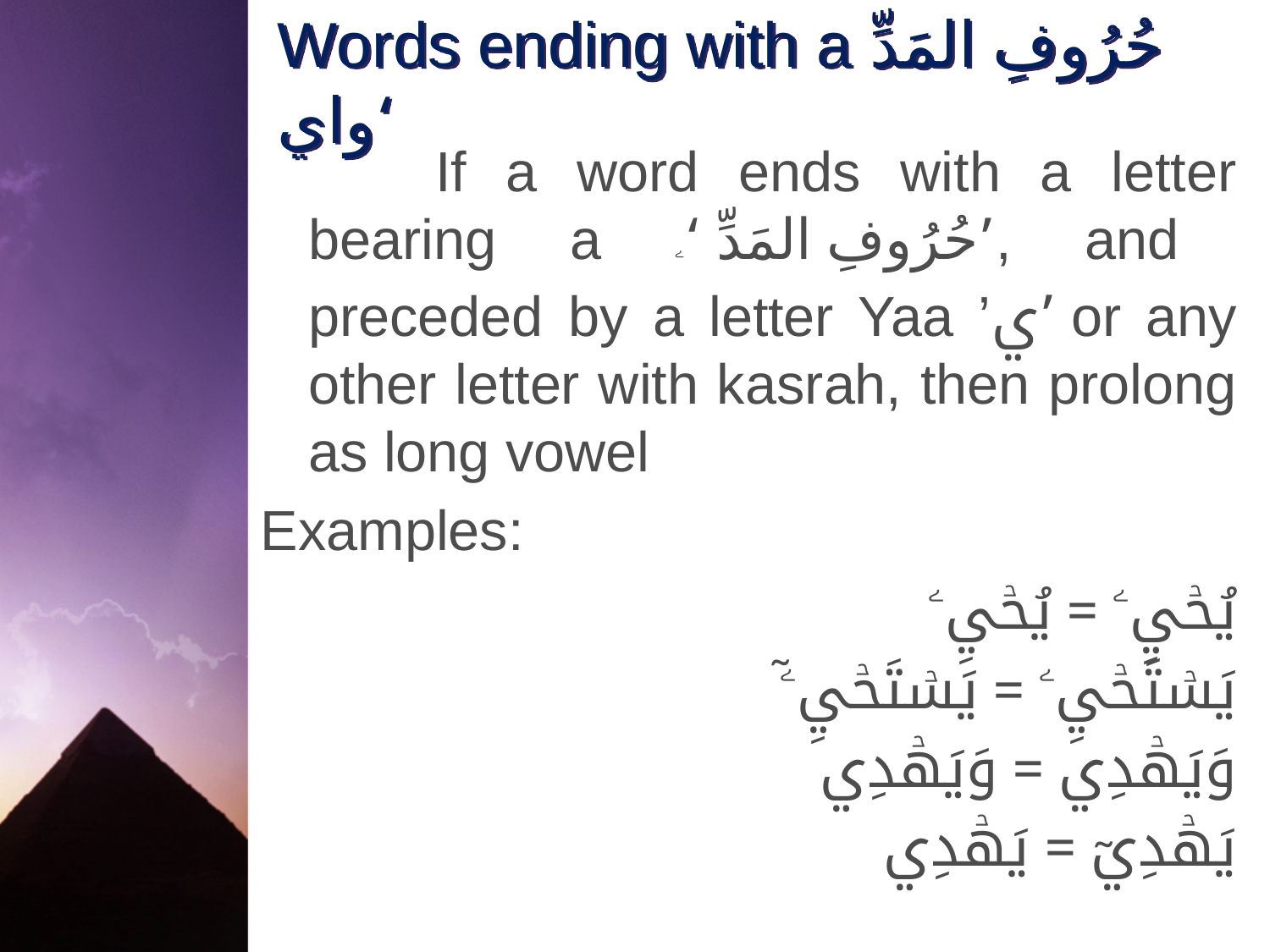

# Words ending with a حُرُوفِ المَدِّ ‘واي
		If a word ends with a letter bearing a حُرُوفِ المَدِّ ‘ۦ’, and preceded by a letter Yaa ’ي’ or any other letter with kasrah, then prolong as long vowel
Examples:
يُحۡيِۦ = يُحۡيِۦ
يَسۡتَحۡيِۦ = يَسۡتَحۡيِۦٓ
وَيَهۡدِي = وَيَهۡدِي
يَهۡدِيٓ = يَهۡدِي